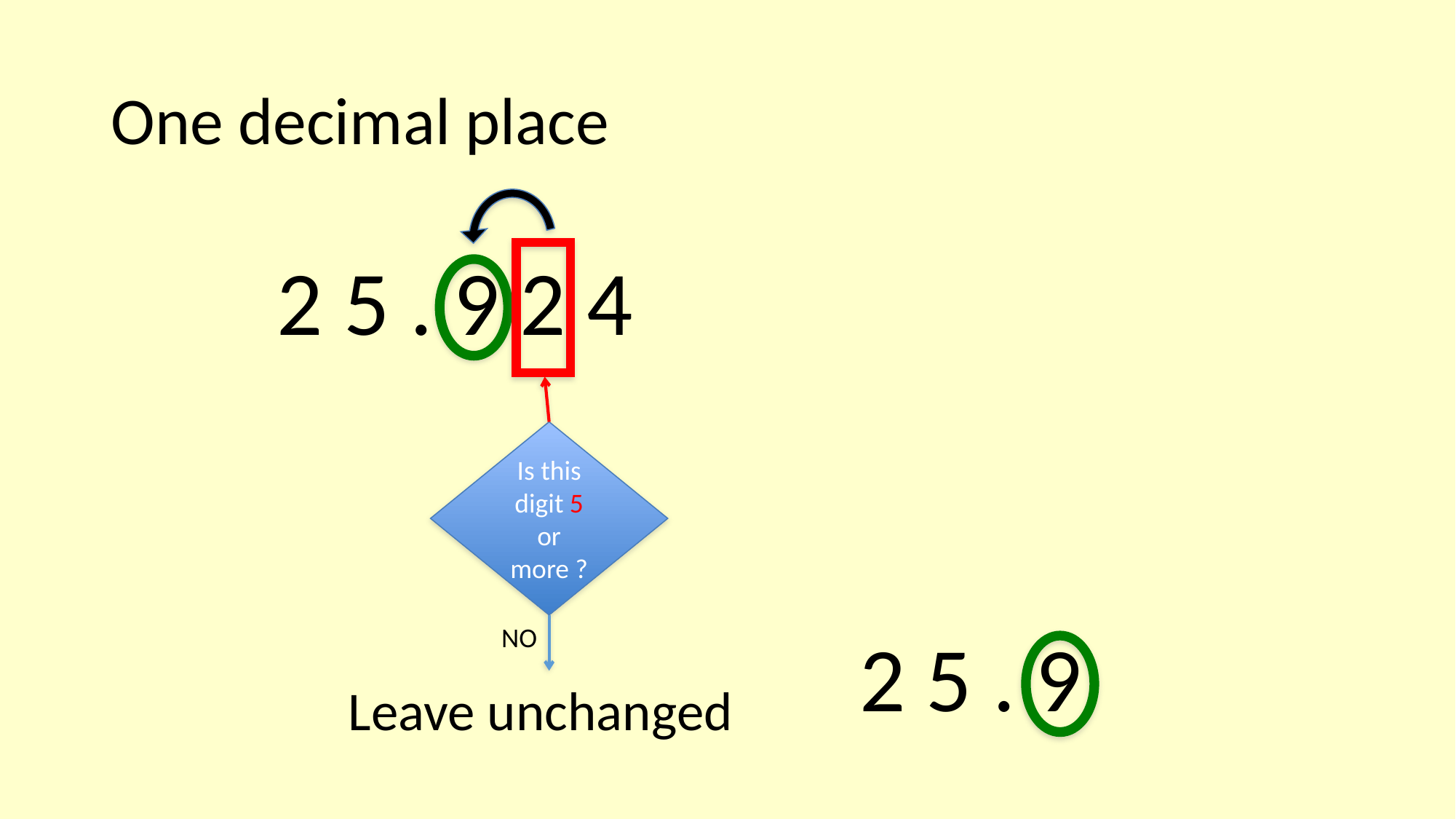

# One decimal place

2 5 . 9 2 4

Is this digit 5 or more ?
NO
2 5 . 9

Leave unchanged